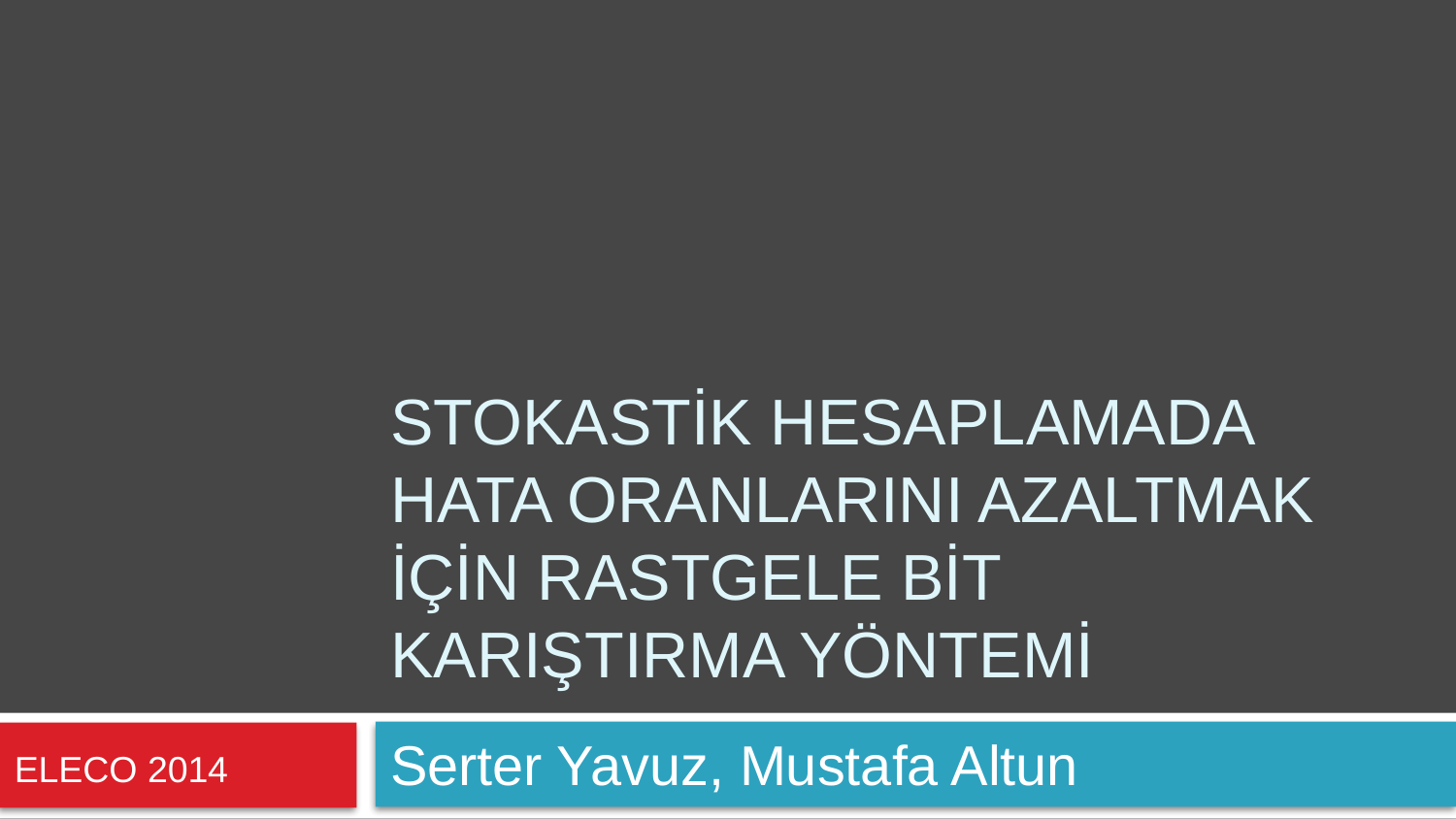

# Stokastİk Hesaplamada Hata OranlarInI Azaltmak İÇİn Rastgele Bİt KarIştIrma Yöntemİ
Serter Yavuz, Mustafa Altun
ELECO 2014